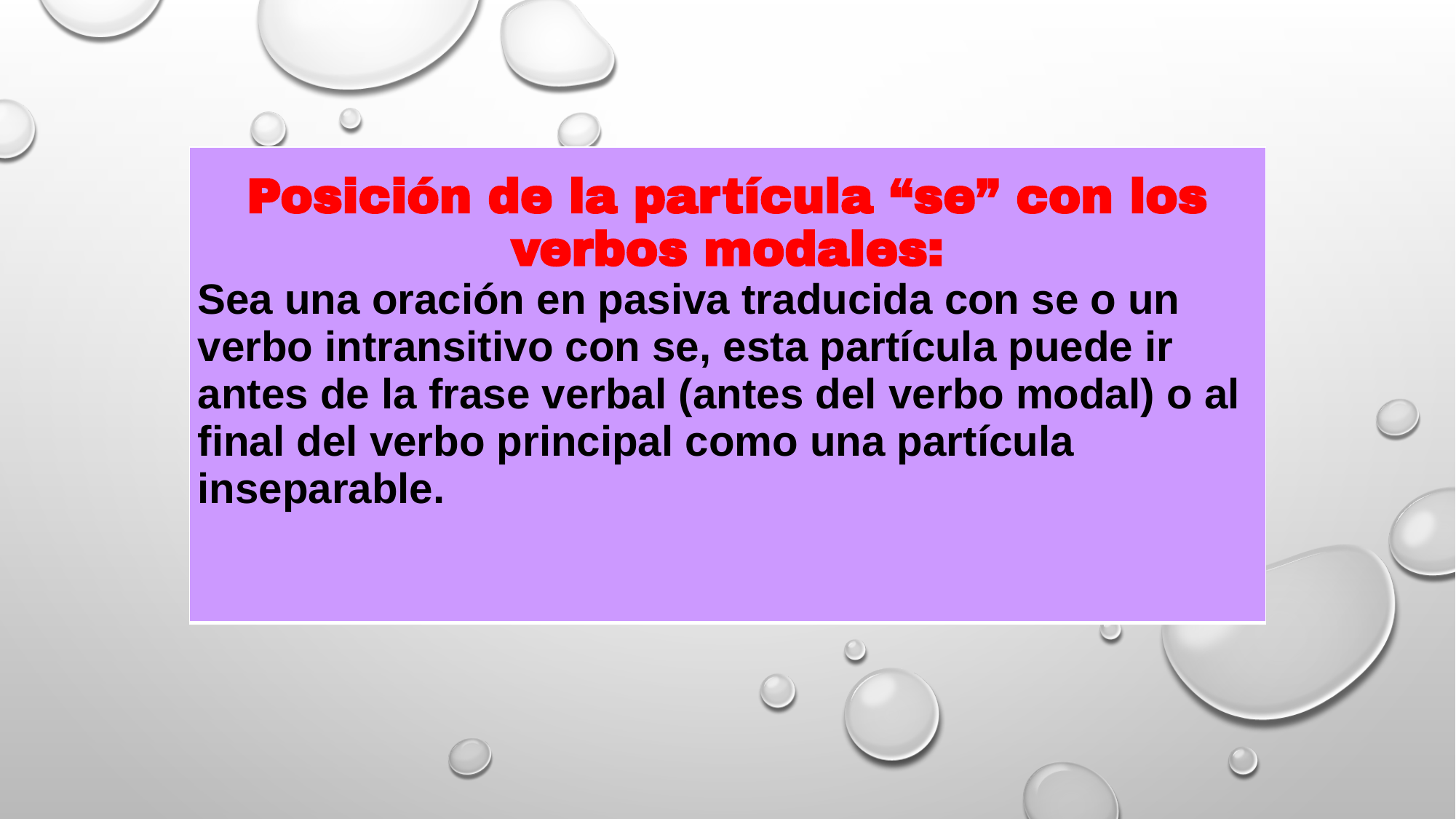

#

| Posición de la partícula “se” con los verbos modales: Sea una oración en pasiva traducida con se o un verbo intransitivo con se, esta partícula puede ir antes de la frase verbal (antes del verbo modal) o al final del verbo principal como una partícula inseparable. |
| --- |